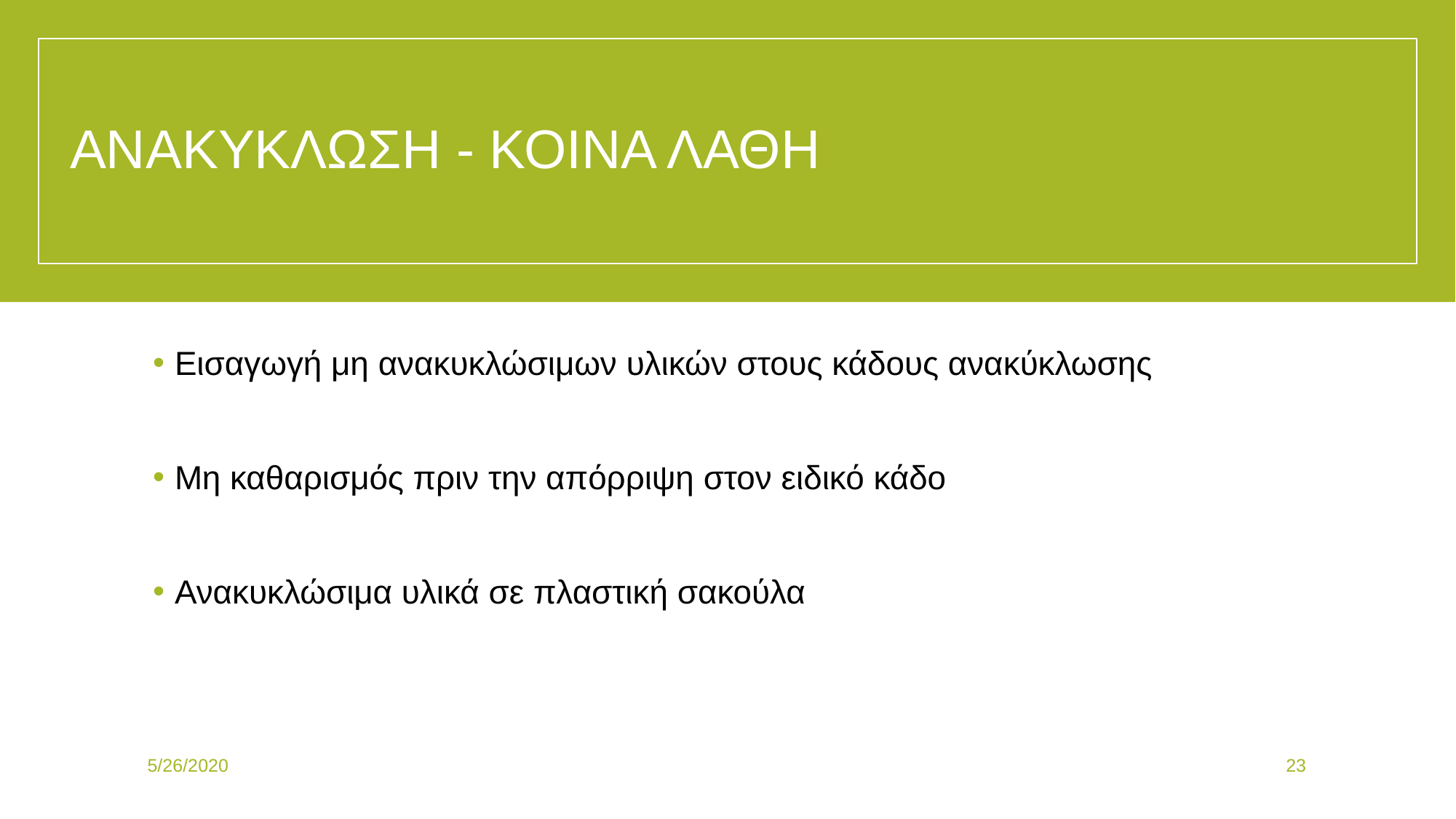

# ΑΝΑΚΥΚΛΩΣΗ - ΚΟΙΝΑ ΛΑΘΗ

Εισαγωγή μη ανακυκλώσιμων υλικών στους κάδους ανακύκλωσης

Μη καθαρισμός πριν την απόρριψη στον ειδικό κάδο

Ανακυκλώσιμα υλικά σε πλαστική σακούλα
5/26/2020
23